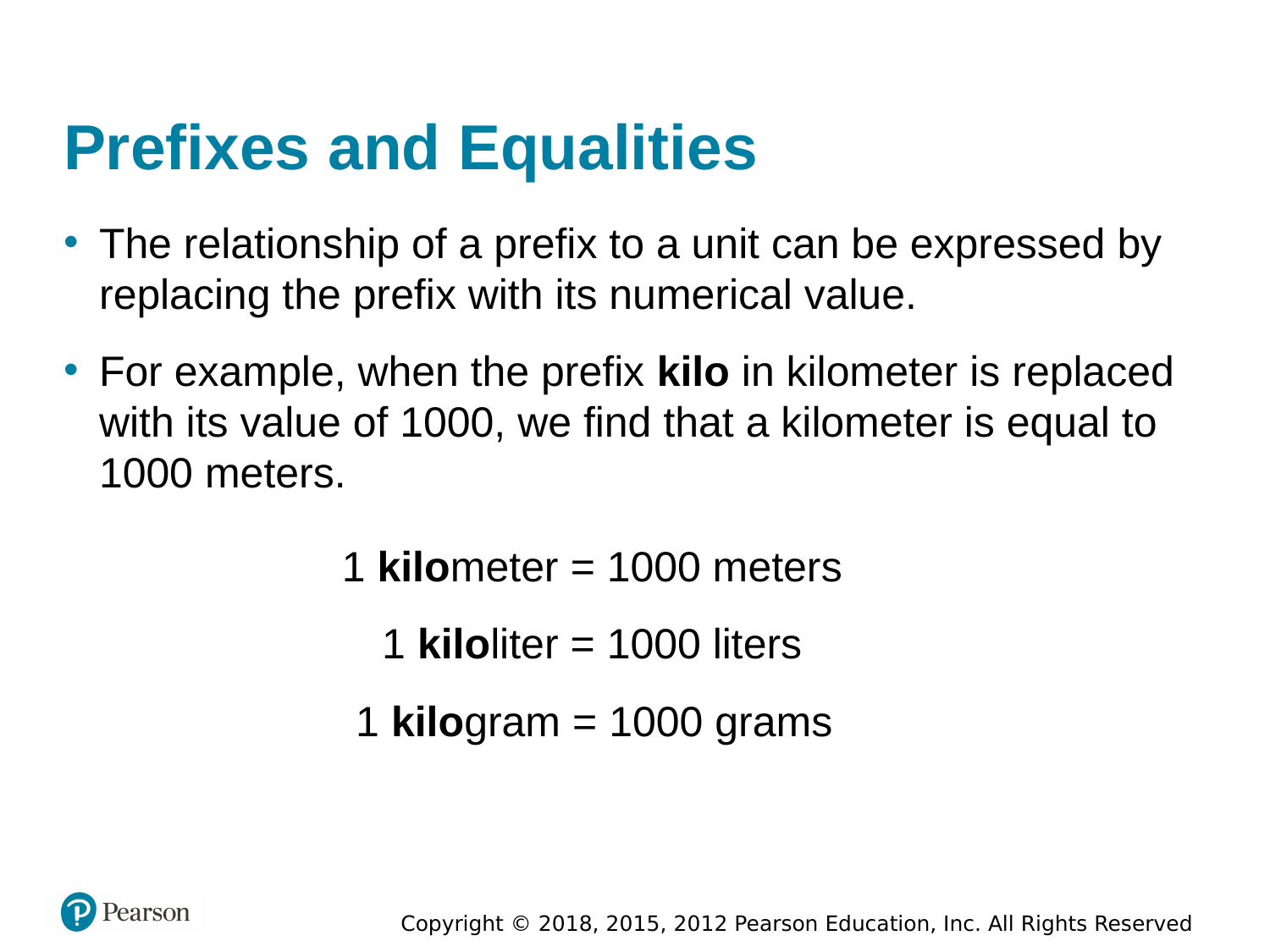

# Prefixes and Equalities
The relationship of a prefix to a unit can be expressed by replacing the prefix with its numerical value.
For example, when the prefix kilo in kilometer is replaced with its value of 1000, we find that a kilometer is equal to 1000 meters.
1 kilometer = 1000 meters
1 kiloliter = 1000 liters
1 kilogram = 1000 grams